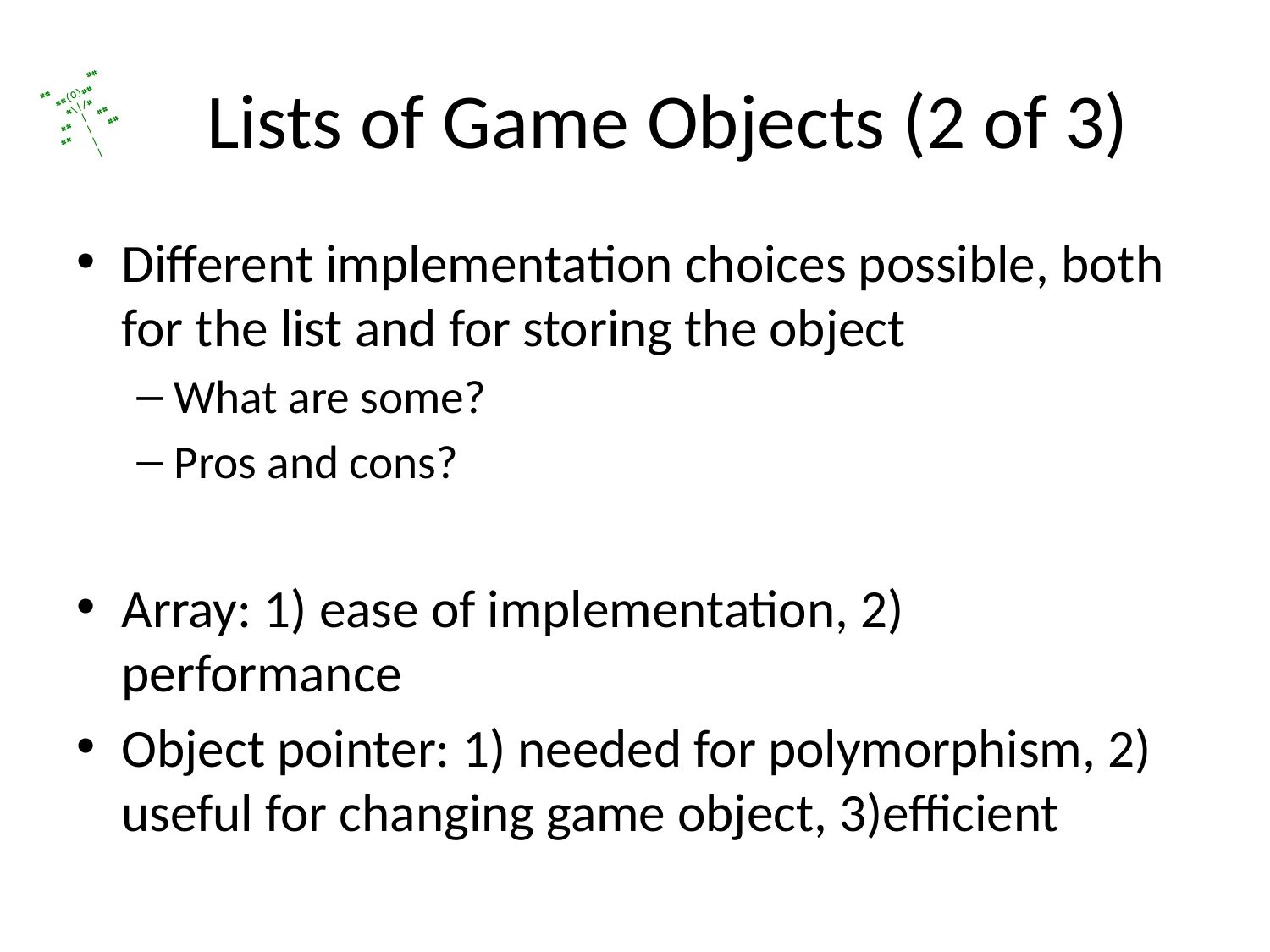

# Lists of Game Objects (2 of 3)
Different implementation choices possible, both for the list and for storing the object
What are some?
Pros and cons?

Array: 1) ease of implementation, 2) performance
Object pointer: 1) needed for polymorphism, 2) useful for changing game object, 3)efficient